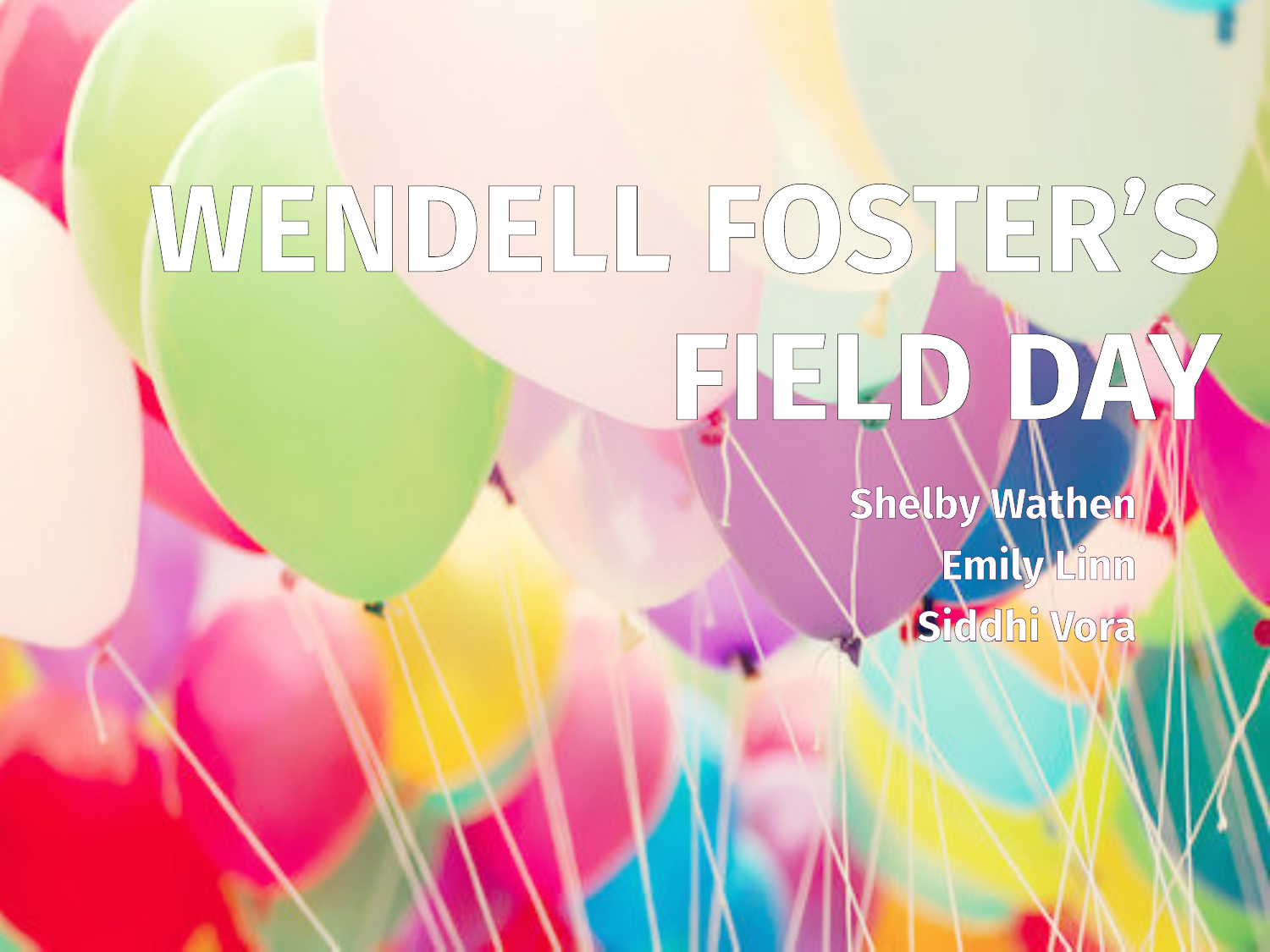

# Wendell Foster’s Field Day
Shelby Wathen
Emily Linn
Siddhi Vora